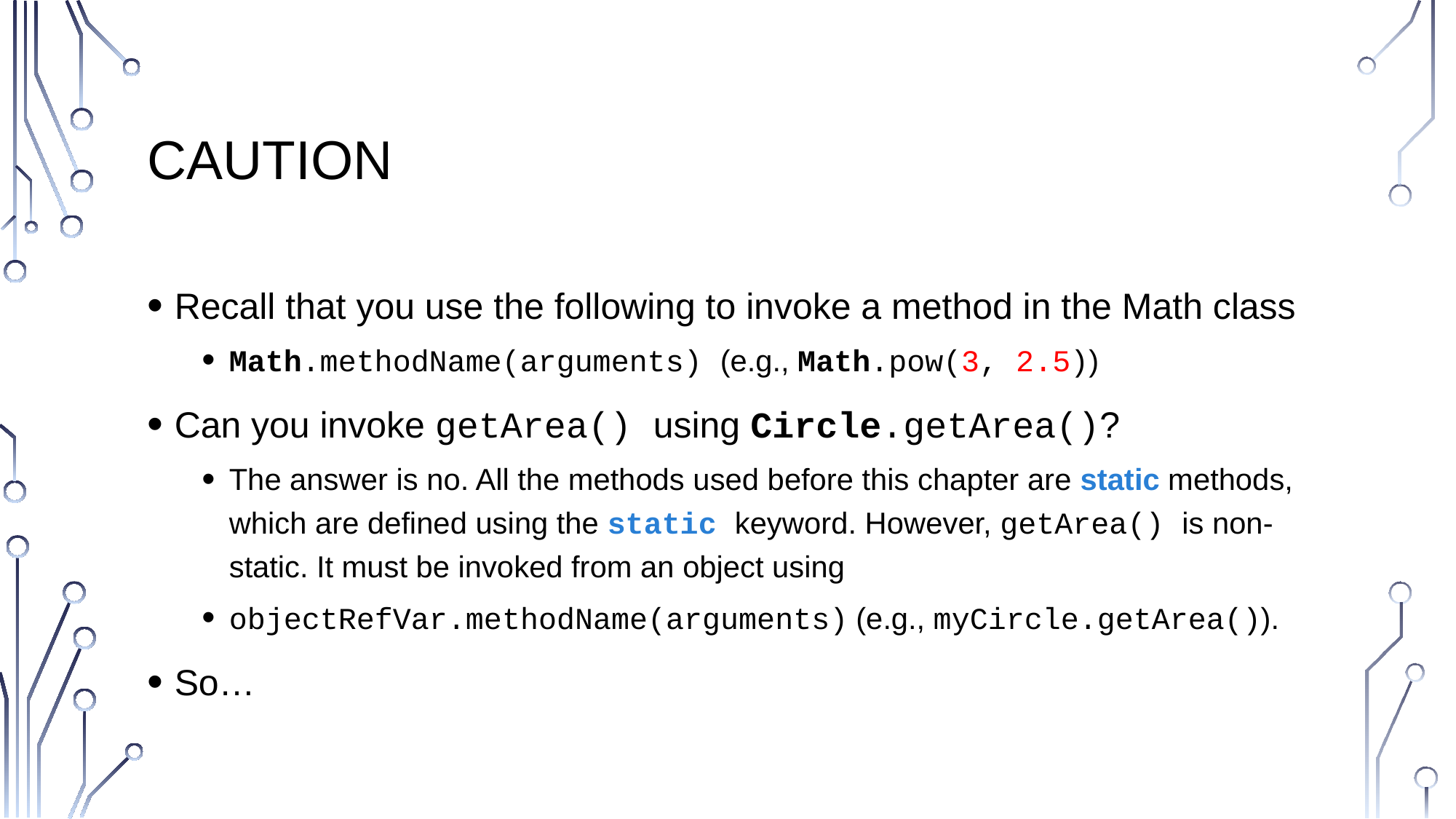

# Caution
Recall that you use the following to invoke a method in the Math class
Math.methodName(arguments) (e.g., Math.pow(3, 2.5))
Can you invoke getArea() using Circle.getArea()?
The answer is no. All the methods used before this chapter are static methods, which are defined using the static keyword. However, getArea() is non-static. It must be invoked from an object using
objectRefVar.methodName(arguments) (e.g., myCircle.getArea()).
So…